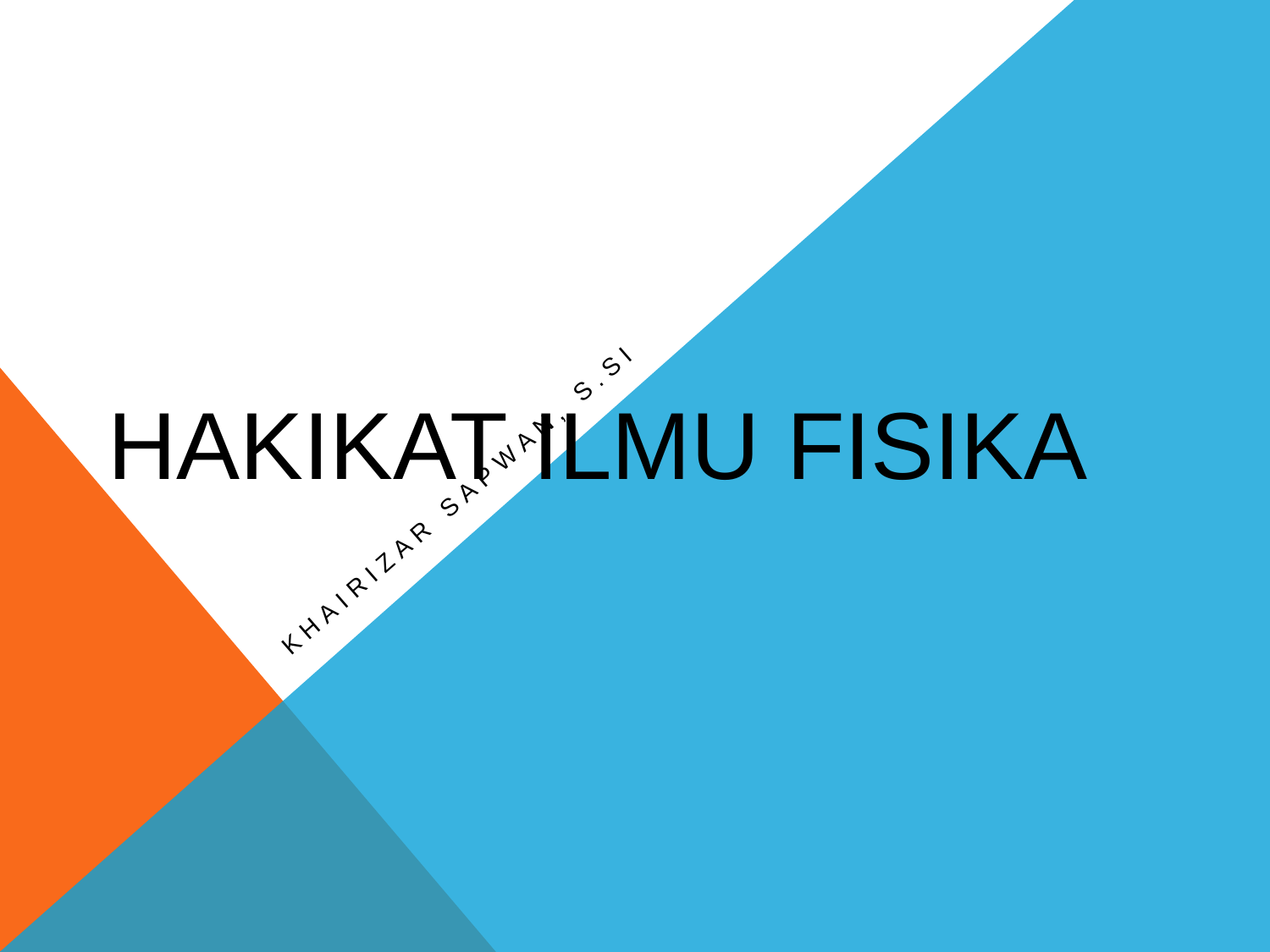

# HAKIKAT ILMU FISIKA
KHAIRIZAR SAPWAN, S.Si